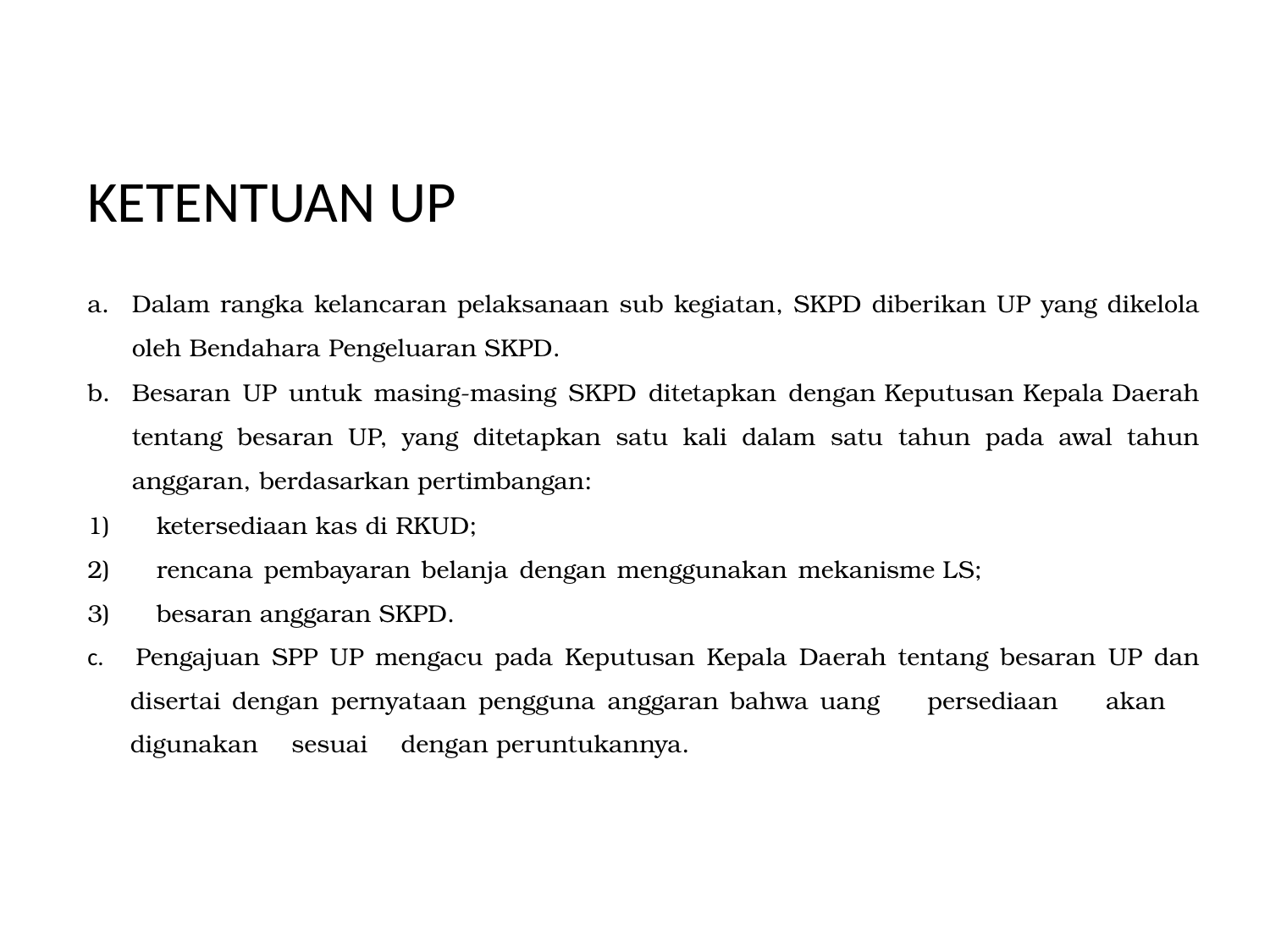

# KETENTUAN UP
Dalam rangka kelancaran pelaksanaan sub kegiatan, SKPD diberikan UP yang dikelola oleh Bendahara Pengeluaran SKPD.
Besaran UP untuk masing-masing SKPD ditetapkan dengan Keputusan Kepala Daerah tentang besaran UP, yang ditetapkan satu kali dalam satu tahun pada awal tahun anggaran, berdasarkan pertimbangan:
ketersediaan kas di RKUD;
rencana pembayaran belanja dengan menggunakan mekanisme LS;
besaran anggaran SKPD.
 Pengajuan SPP UP mengacu pada Keputusan Kepala Daerah tentang besaran UP dan disertai dengan pernyataan pengguna anggaran bahwa	uang    persediaan    akan    digunakan    sesuai    dengan peruntukannya.